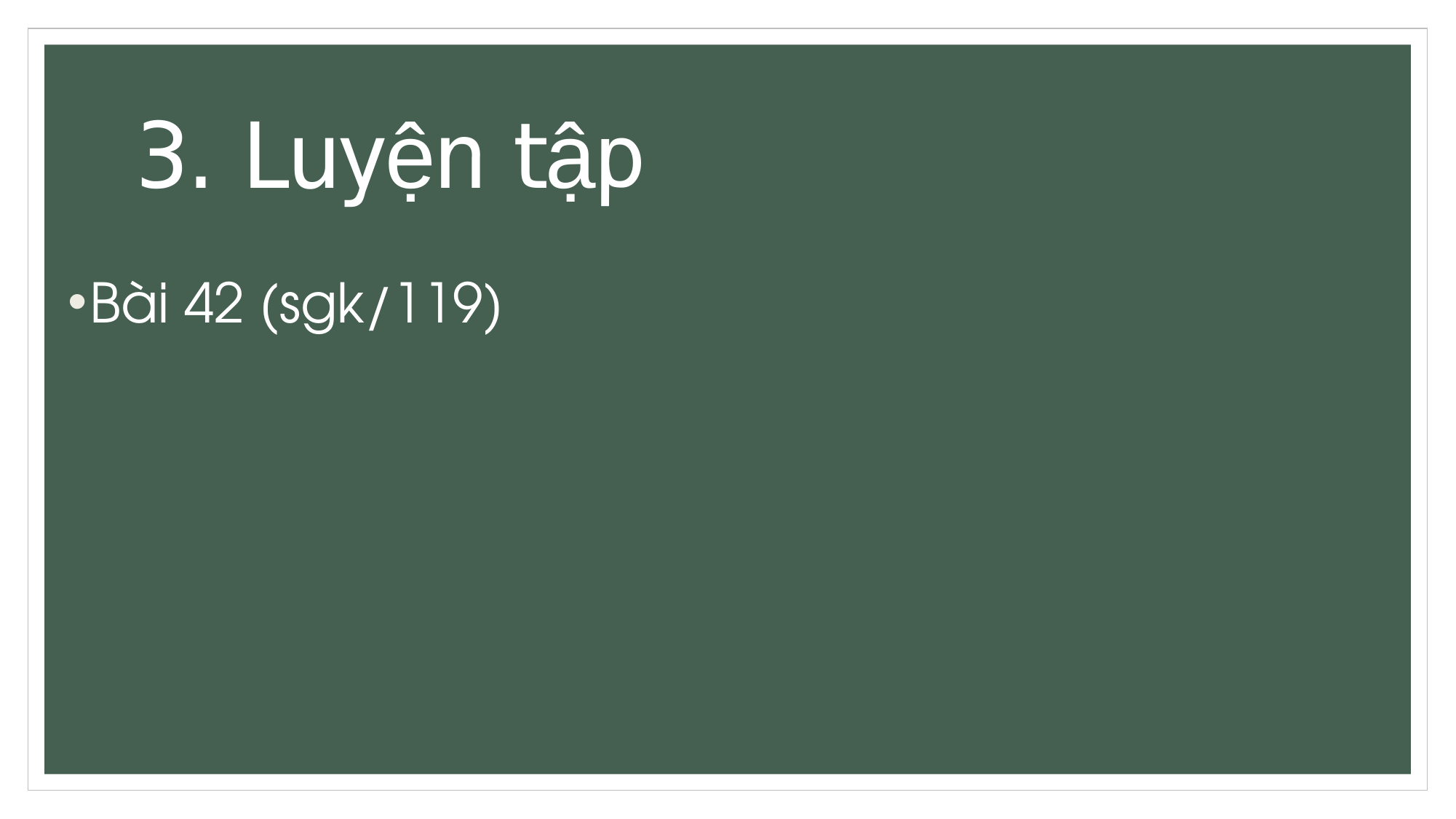

# 3. Luyện tập
Bài 42 (sgk/119)